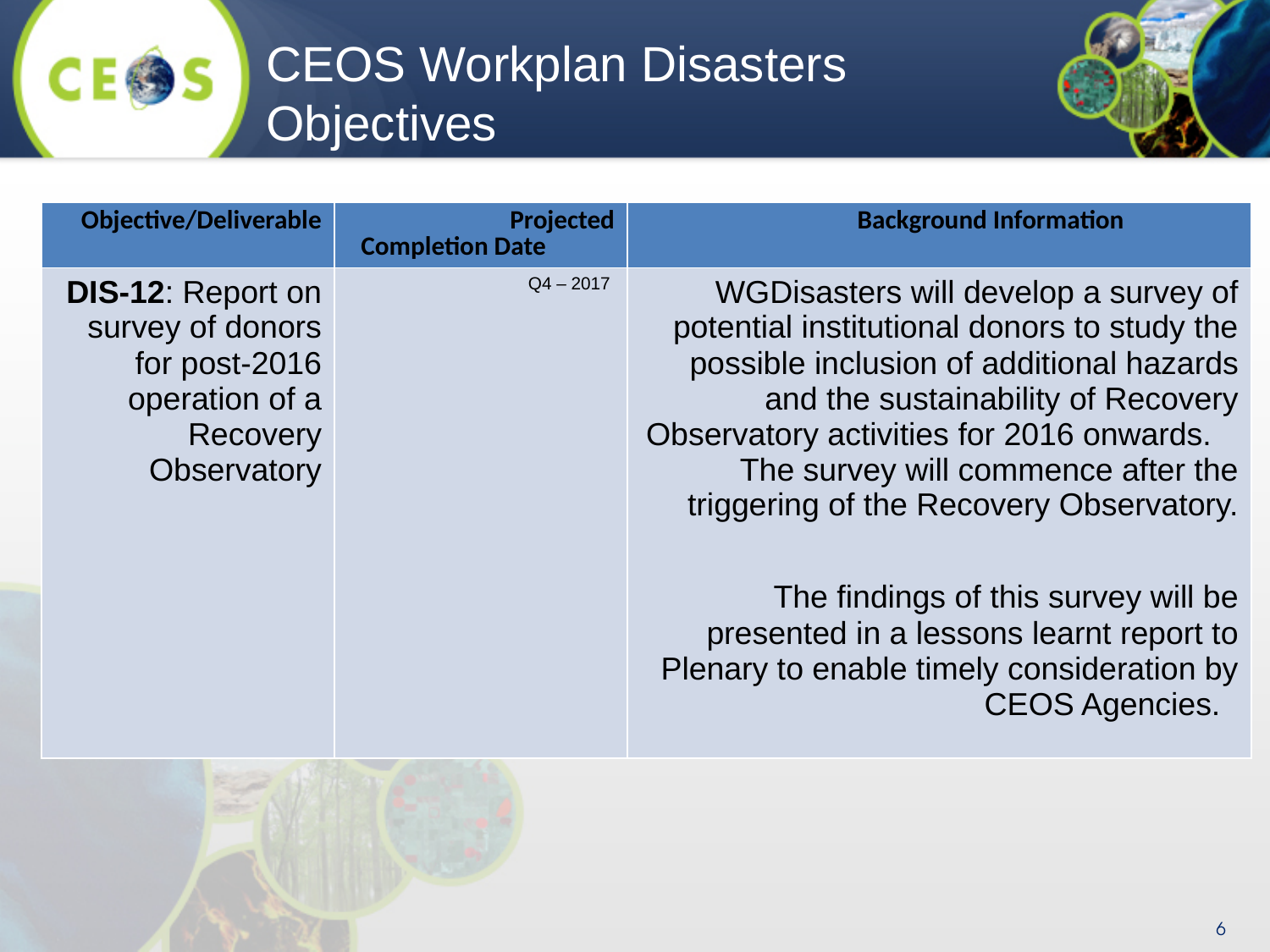

# CEOS Workplan Disasters Objectives
| Objective/Deliverable | Projected Completion Date | Background Information |
| --- | --- | --- |
| DIS-12: Report on survey of donors for post-2016 operation of a Recovery Observatory | Q4 – 2017 | WGDisasters will develop a survey of potential institutional donors to study the possible inclusion of additional hazards and the sustainability of Recovery Observatory activities for 2016 onwards.    The survey will commence after the triggering of the Recovery Observatory.   The findings of this survey will be presented in a lessons learnt report to Plenary to enable timely consideration by CEOS Agencies. |